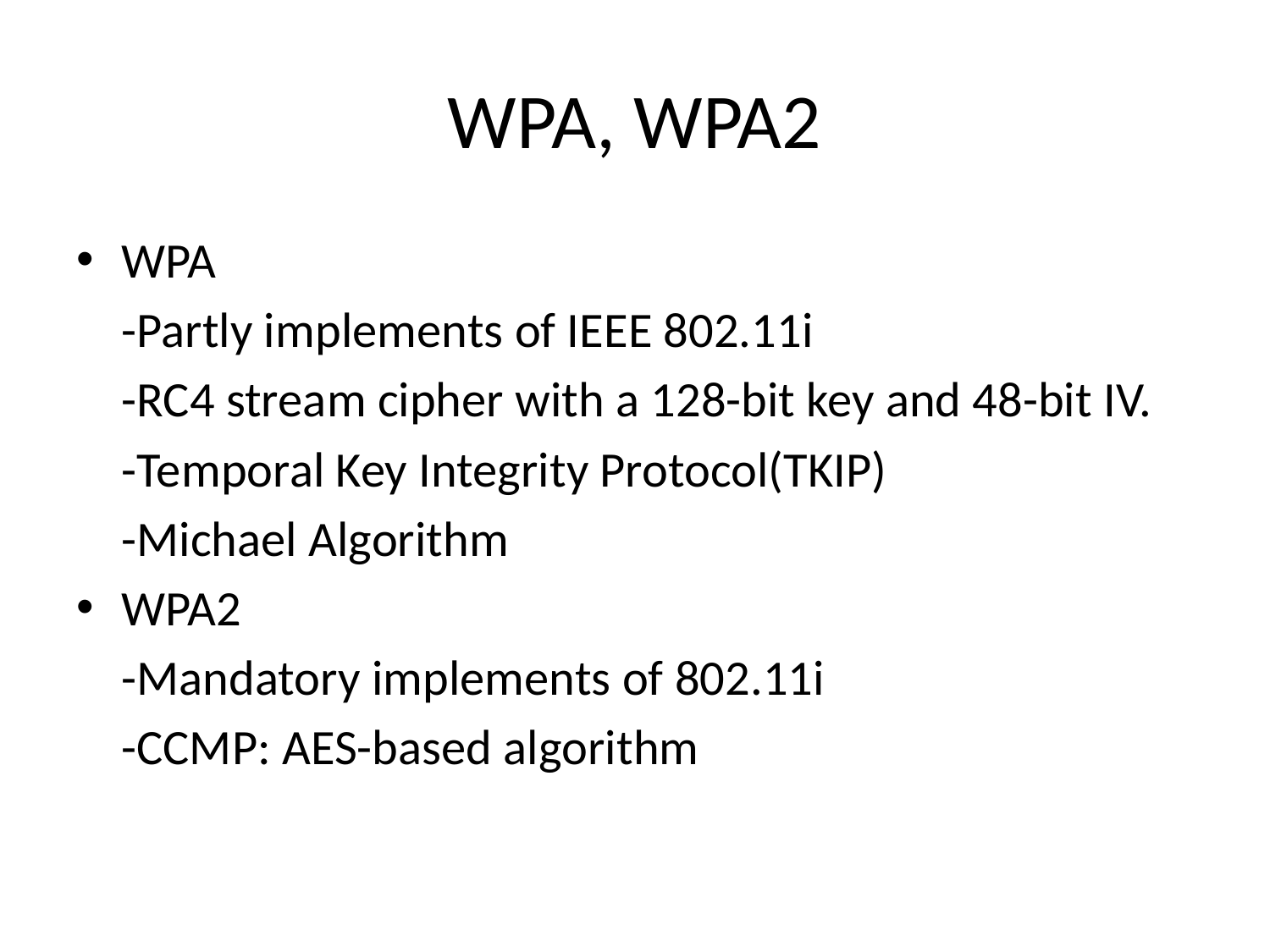

# WPA, WPA2
WPA
	-Partly implements of IEEE 802.11i
	-RC4 stream cipher with a 128-bit key and 48-bit IV.
	-Temporal Key Integrity Protocol(TKIP)
	-Michael Algorithm
WPA2
	-Mandatory implements of 802.11i
	-CCMP: AES-based algorithm